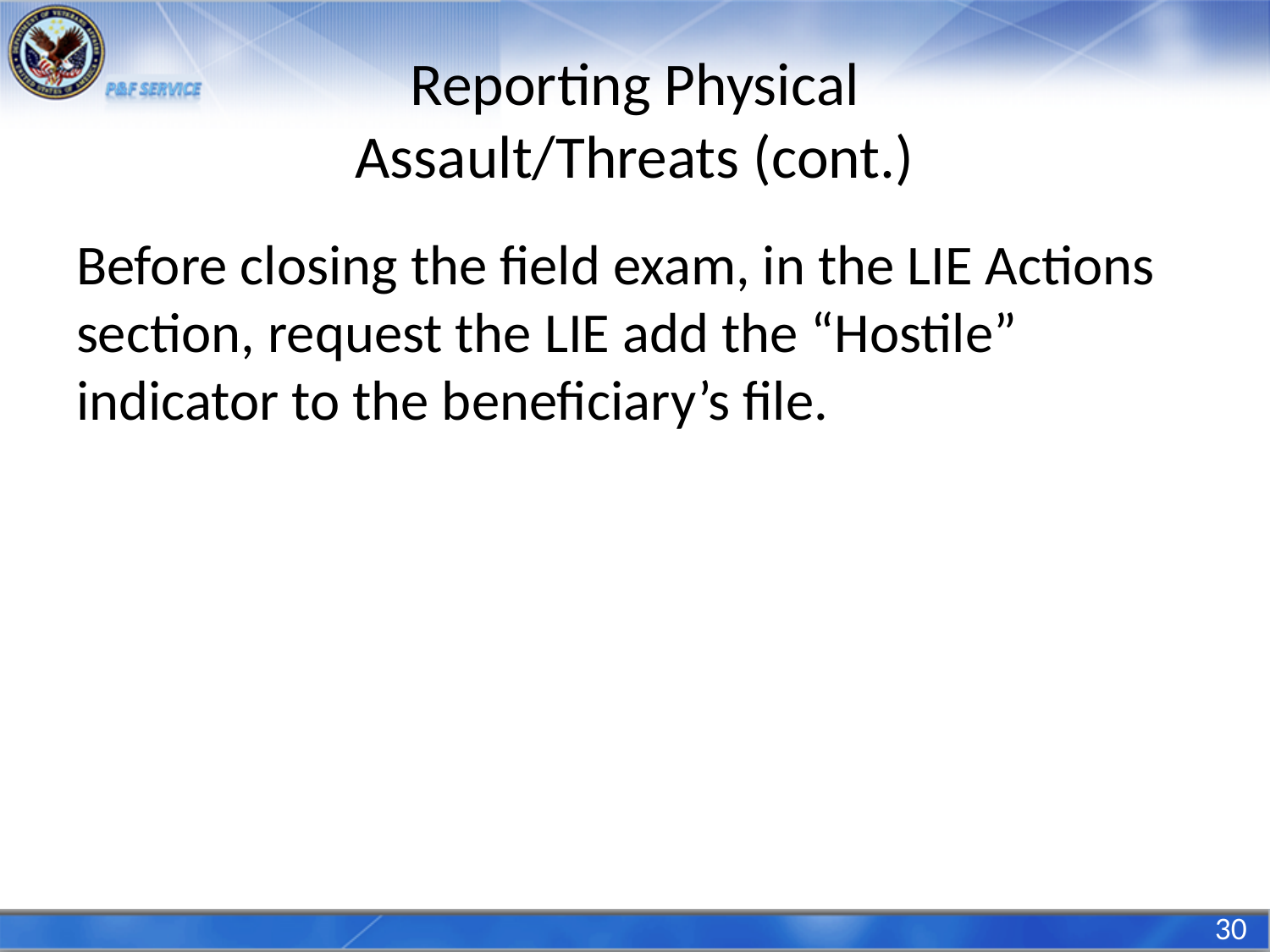

# Reporting Physical Assault/Threats (cont.)
Before closing the field exam, in the LIE Actions section, request the LIE add the “Hostile” indicator to the beneficiary’s file.

30